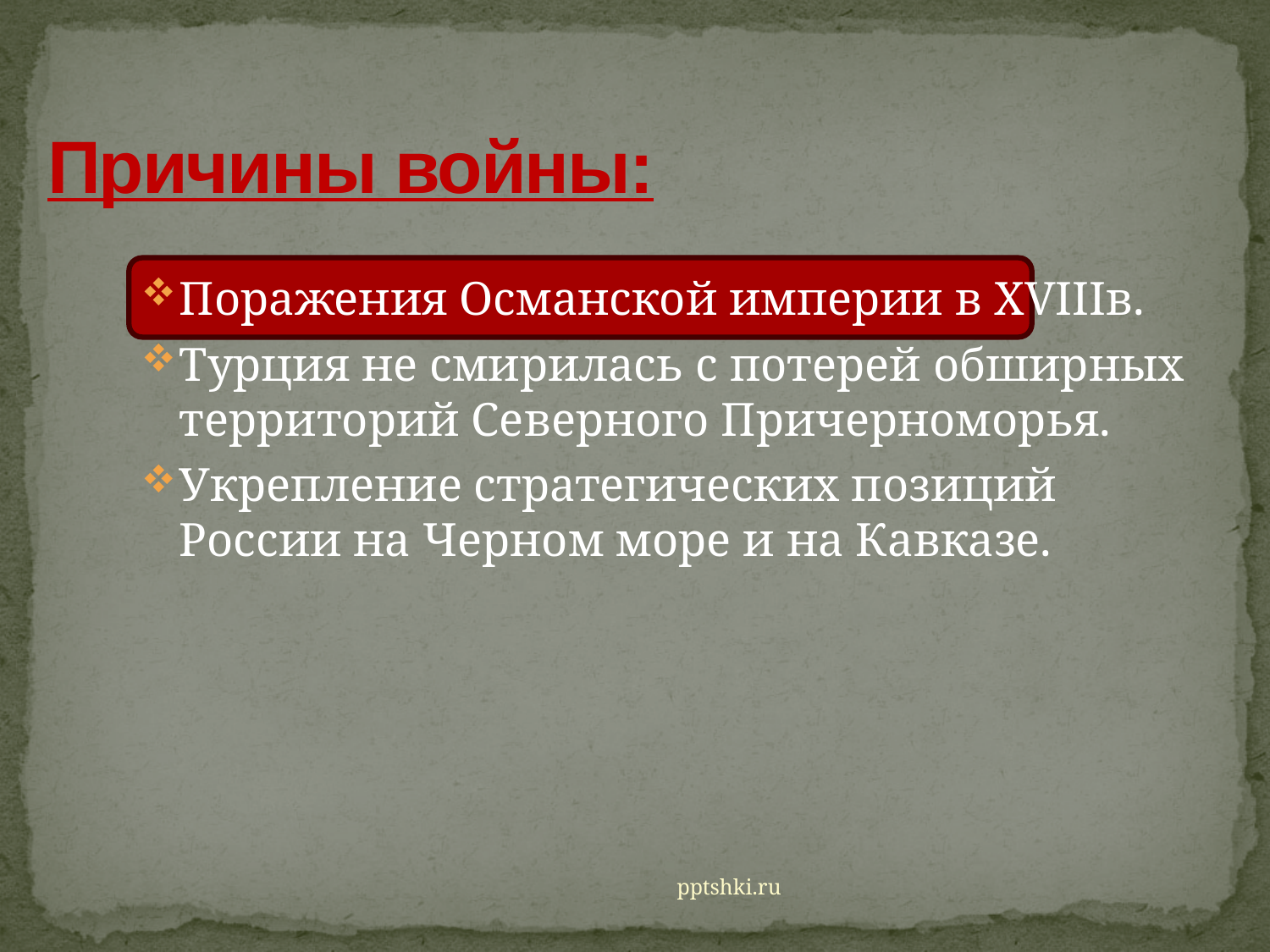

# Причины войны:

Поражения Османской империи в XVIIIв.
Турция не смирилась с потерей обширных территорий Северного Причерноморья.
Укрепление стратегических позиций России на Черном море и на Кавказе.

pptshki.ru